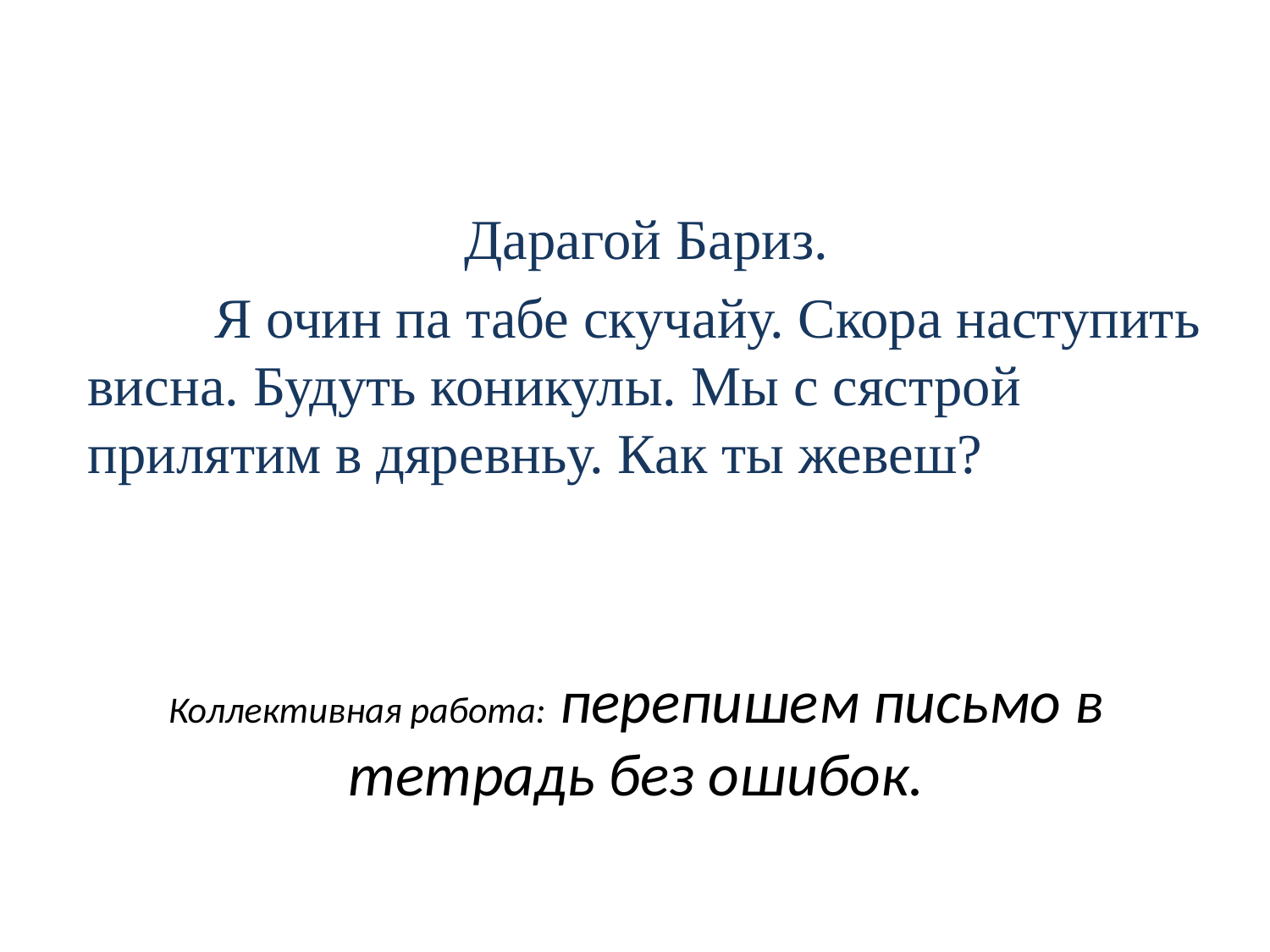

Дарагой Бариз.
	Я очин па табе скучайу. Скора наступить висна. Будуть коникулы. Мы с сястрой прилятим в дяревньу. Как ты жевеш?
# Коллективная работа: перепишем письмо в тетрадь без ошибок.